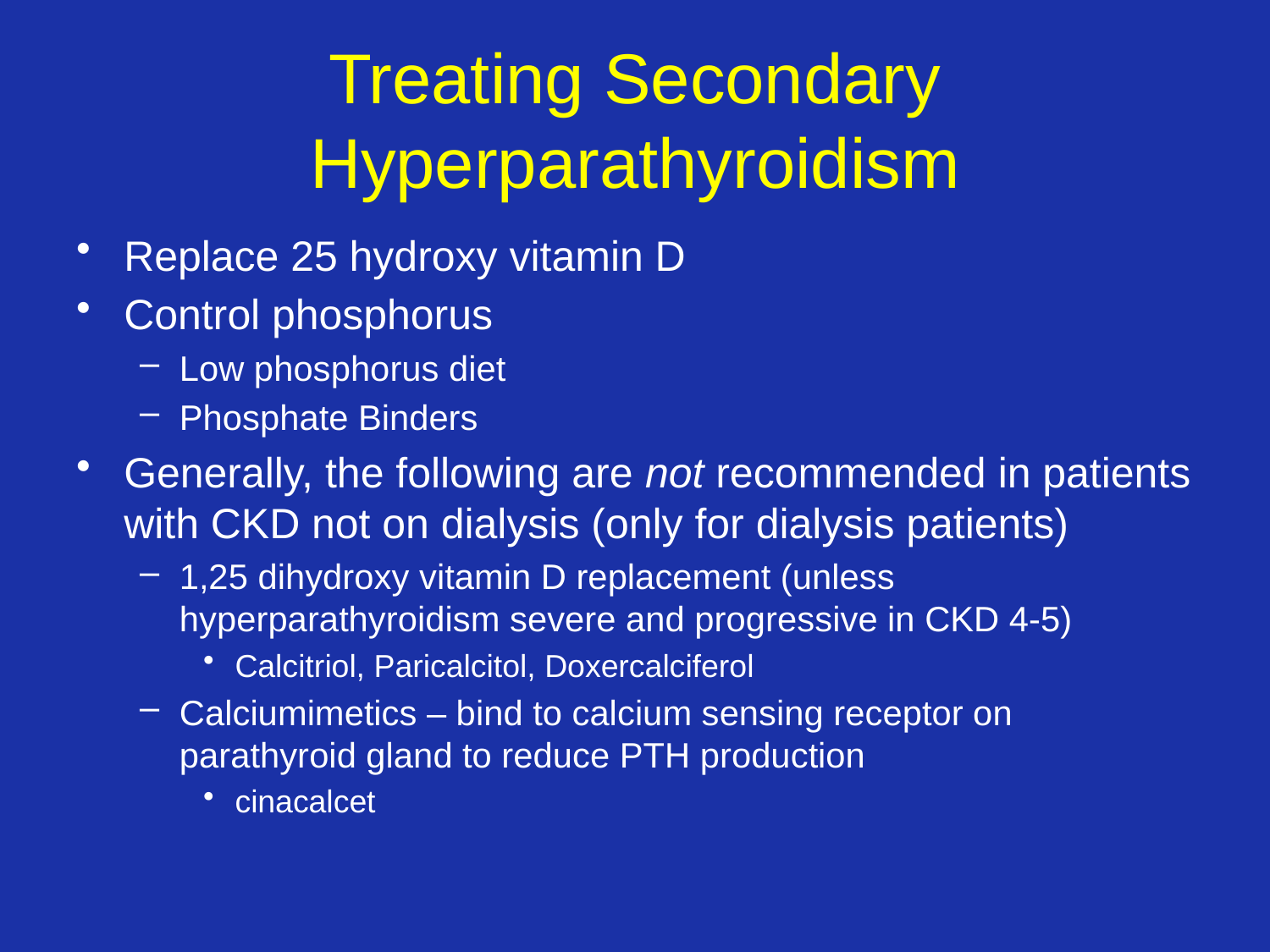

# Treating Secondary Hyperparathyroidism
Replace 25 hydroxy vitamin D
Control phosphorus
Low phosphorus diet
Phosphate Binders
Generally, the following are not recommended in patients with CKD not on dialysis (only for dialysis patients)
1,25 dihydroxy vitamin D replacement (unless hyperparathyroidism severe and progressive in CKD 4-5)
Calcitriol, Paricalcitol, Doxercalciferol
Calciumimetics – bind to calcium sensing receptor on parathyroid gland to reduce PTH production
cinacalcet